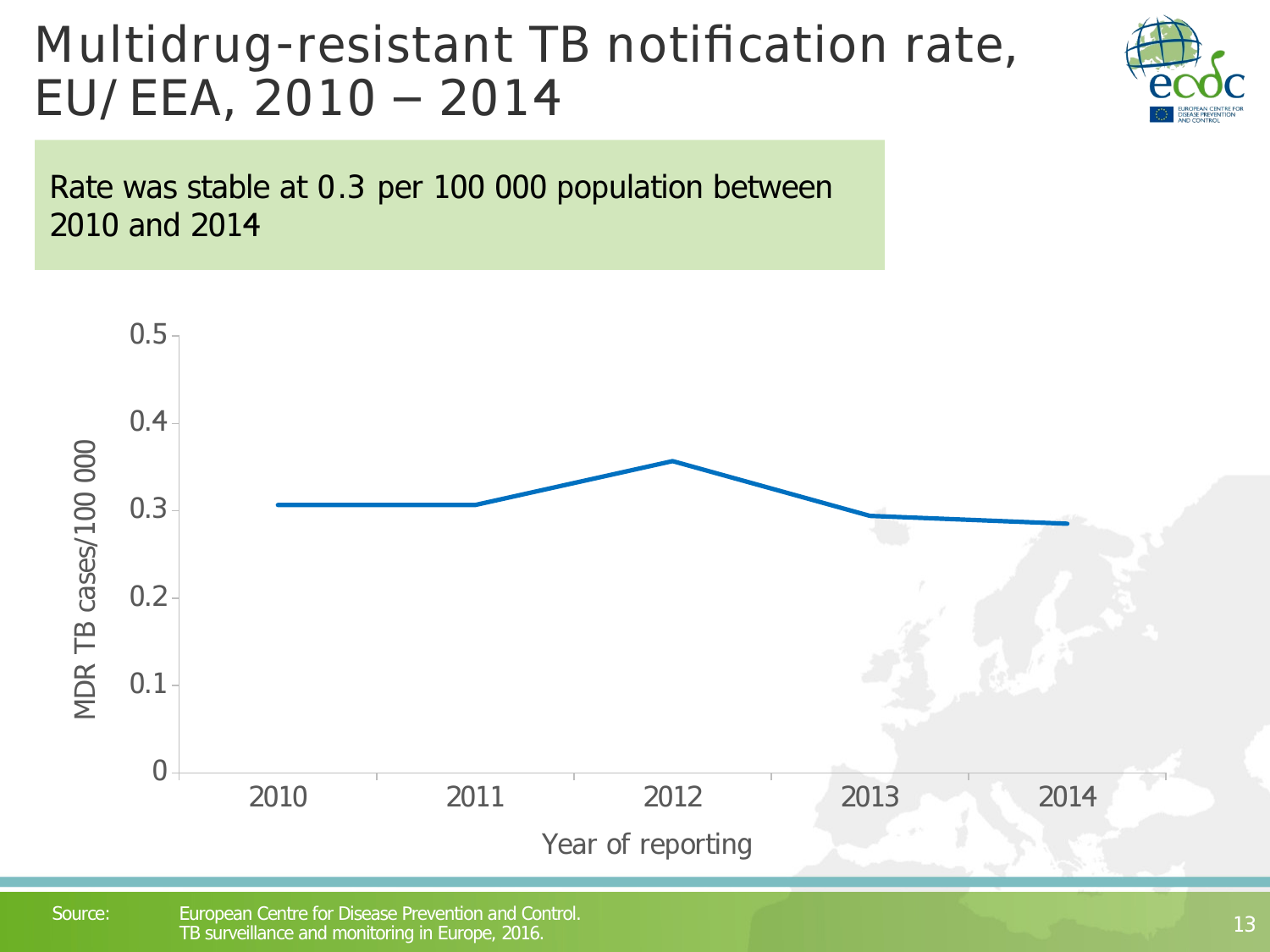

# Multidrug-resistant TB notification rate, EU/EEA, 2010 – 2014
Rate was stable at 0.3 per 100 000 population between 2010 and 2014

### Chart

| Category | MDRTB |
|---|---|
| 2010 | 0.30663103984112033 |
| 2011 | 0.30663103984112033 |
| 2012 | 0.35682161349751584 |
| 2013 | 0.2941492662092052 |
| 2014 | 0.2851948985921607 |
Source: 	European Centre for Disease Prevention and Control.
	TB surveillance and monitoring in Europe, 2016.

13